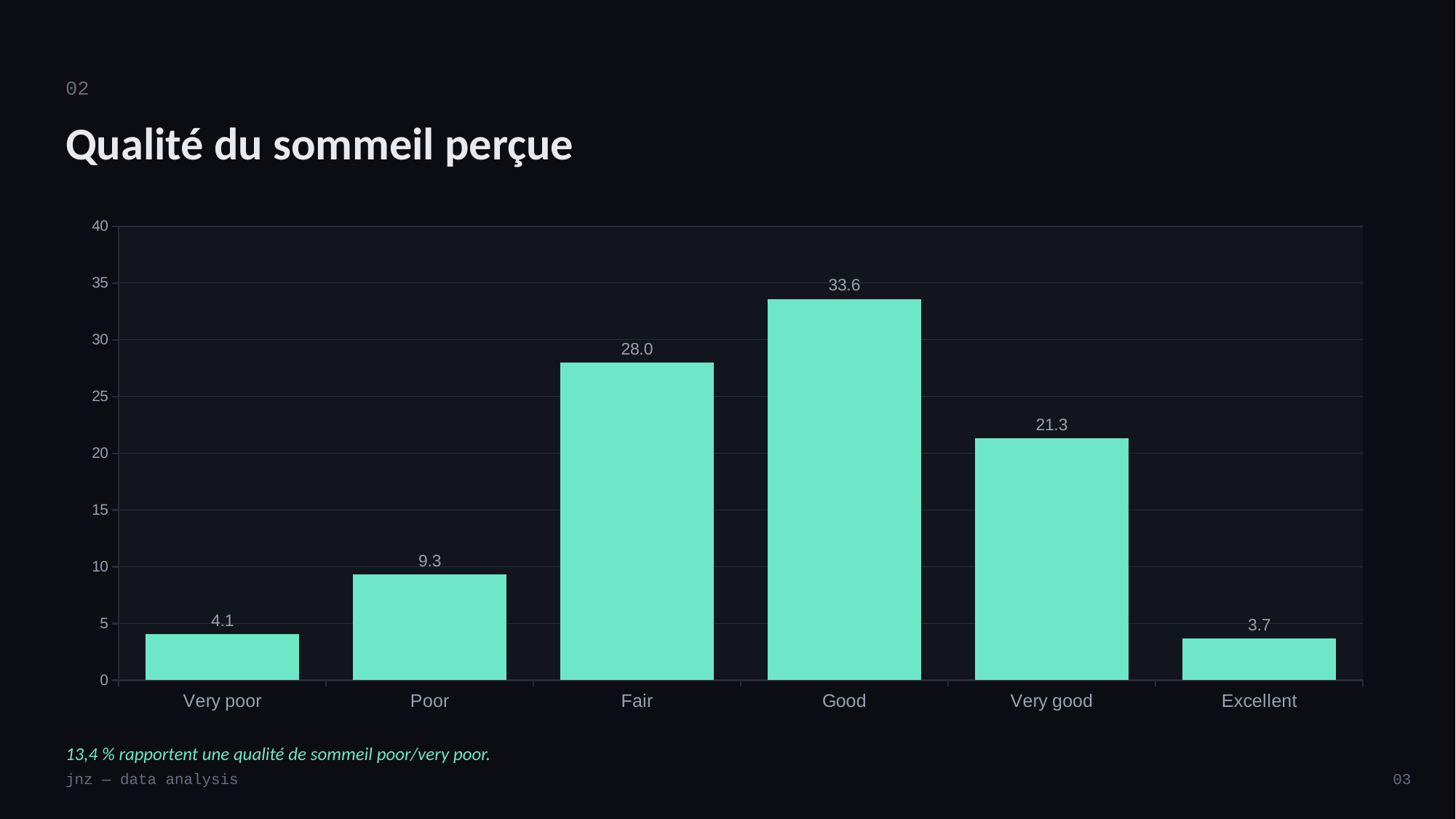

02
Qualité du sommeil perçue

### Chart

| Category | % |
|---|---|
| Very poor | 4.1 |
| Poor | 9.3 |
| Fair | 28.0 |
| Good | 33.6 |
| Very good | 21.3 |
| Excellent | 3.7 |
13,4 % rapportent une qualité de sommeil poor/very poor.
jnz — data analysis
03